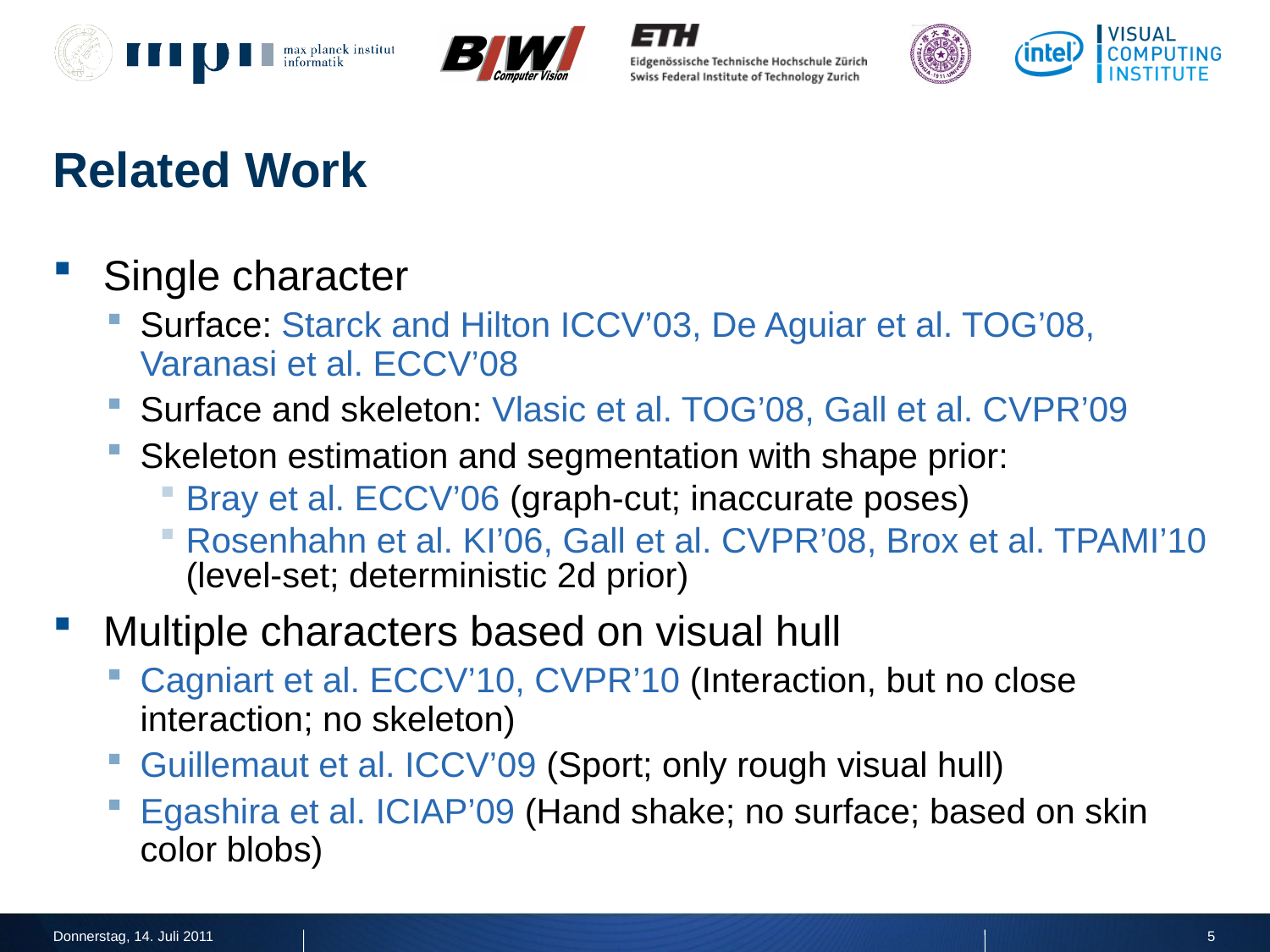

# Related Work
Single character
Surface: Starck and Hilton ICCV’03, De Aguiar et al. TOG’08, Varanasi et al. ECCV’08
Surface and skeleton: Vlasic et al. TOG’08, Gall et al. CVPR’09
Skeleton estimation and segmentation with shape prior:
Bray et al. ECCV’06 (graph-cut; inaccurate poses)
Rosenhahn et al. KI’06, Gall et al. CVPR’08, Brox et al. TPAMI’10 (level-set; deterministic 2d prior)
Multiple characters based on visual hull
Cagniart et al. ECCV’10, CVPR’10 (Interaction, but no close interaction; no skeleton)
Guillemaut et al. ICCV’09 (Sport; only rough visual hull)
Egashira et al. ICIAP’09 (Hand shake; no surface; based on skin color blobs)

Donnerstag, 14. Juli 2011
5